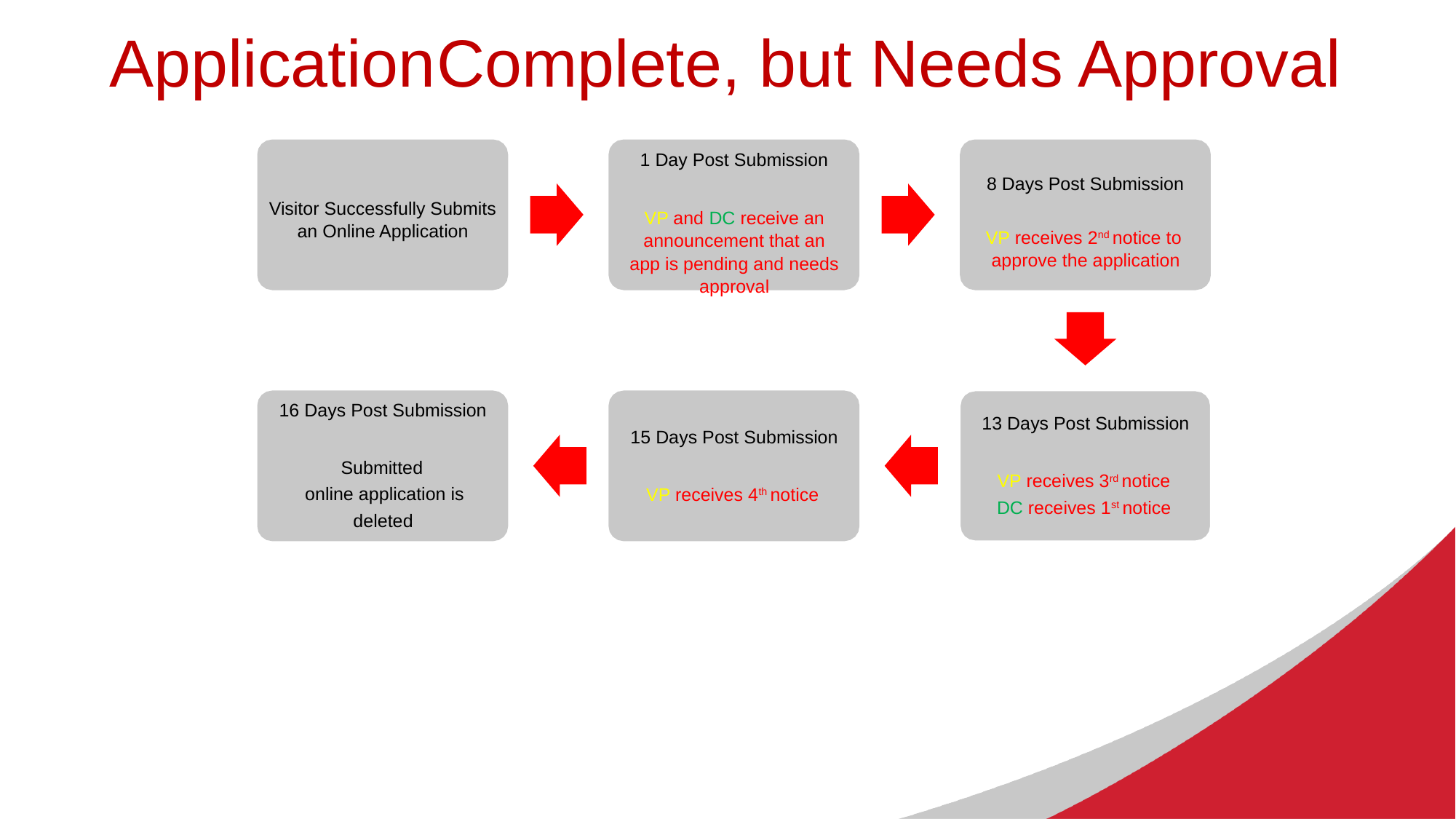

# Application	Complete, but Needs Approval

1 Day Post Submission
8 Days Post Submission

Visitor Successfully Submits an Online Application
VP and DC receive an announcement that an app is pending and needs approval
VP receives 2nd notice to approve the application

16 Days Post Submission
13 Days Post Submission
15 Days Post Submission

Submitted
online application is deleted

VP receives 3rd notice DC receives 1st notice
VP receives 4th notice